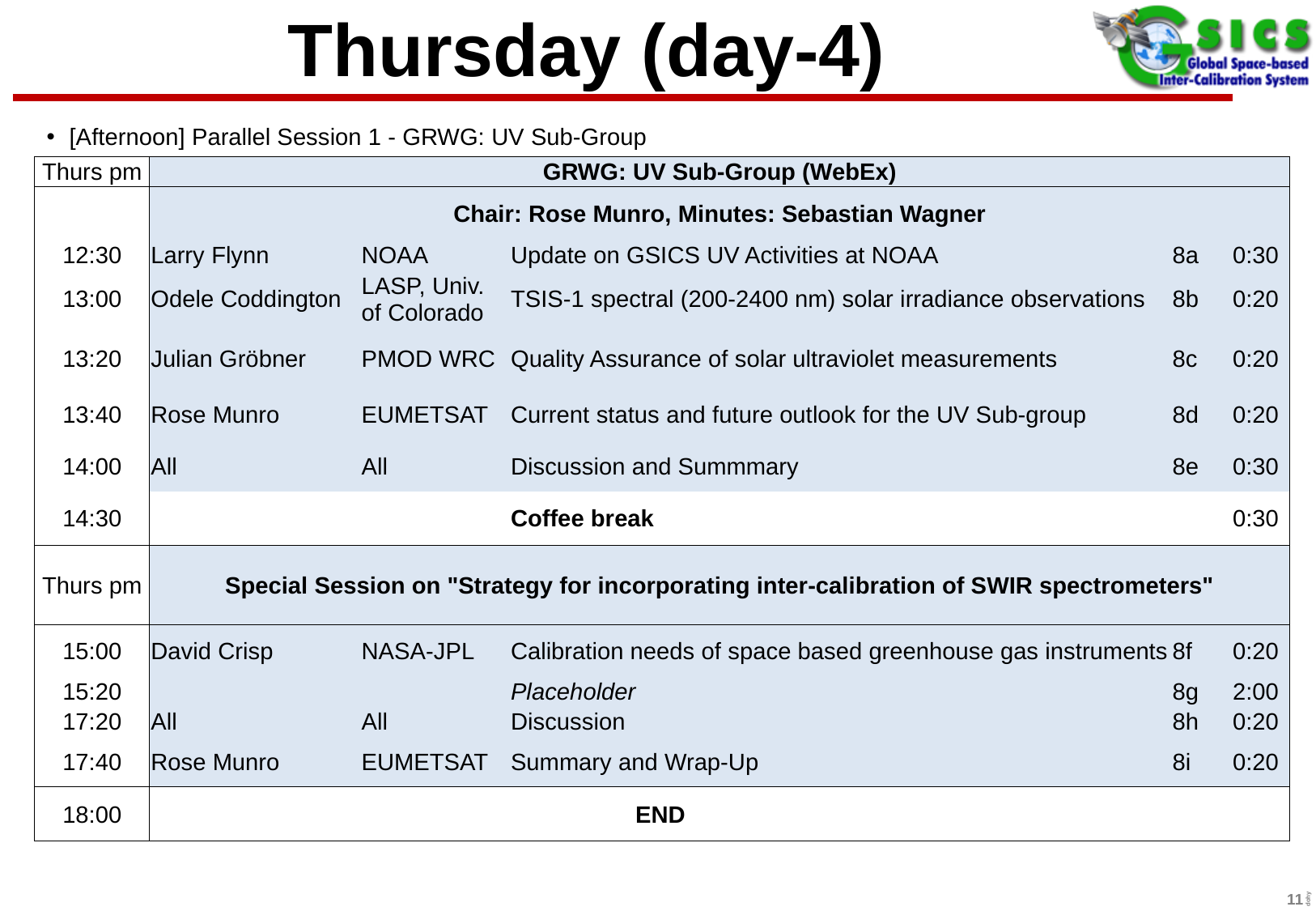

# Thursday (day-4)
[Afternoon] Parallel Session 1 - GRWG: UV Sub-Group
| Thurs pm | GRWG: UV Sub-Group (WebEx) |  |  |  |  |
| --- | --- | --- | --- | --- | --- |
|  | Chair: Rose Munro, Minutes: Sebastian Wagner |  |  |  |  |
| 12:30 | Larry Flynn | NOAA | Update on GSICS UV Activities at NOAA | 8a | 0:30 |
| 13:00 | Odele Coddington | LASP, Univ. of Colorado | TSIS-1 spectral (200-2400 nm) solar irradiance observations | 8b | 0:20 |
| 13:20 | Julian Gröbner | PMOD WRC | Quality Assurance of solar ultraviolet measurements | 8c | 0:20 |
| 13:40 | Rose Munro | EUMETSAT | Current status and future outlook for the UV Sub-group | 8d | 0:20 |
| 14:00 | All | All | Discussion and Summmary | 8e | 0:30 |
| 14:30 |  |  | Coffee break |  | 0:30 |
| Thurs pm | Special Session on "Strategy for incorporating inter-calibration of SWIR spectrometers" |  |  |  |  |
| 15:00 | David Crisp | NASA-JPL | Calibration needs of space based greenhouse gas instruments | 8f | 0:20 |
| 15:20 |  |  | Placeholder | 8g | 2:00 |
| 17:20 | All | All | Discussion | 8h | 0:20 |
| 17:40 | Rose Munro | EUMETSAT | Summary and Wrap-Up | 8i | 0:20 |
| 18:00 | END |  |  |  |  |